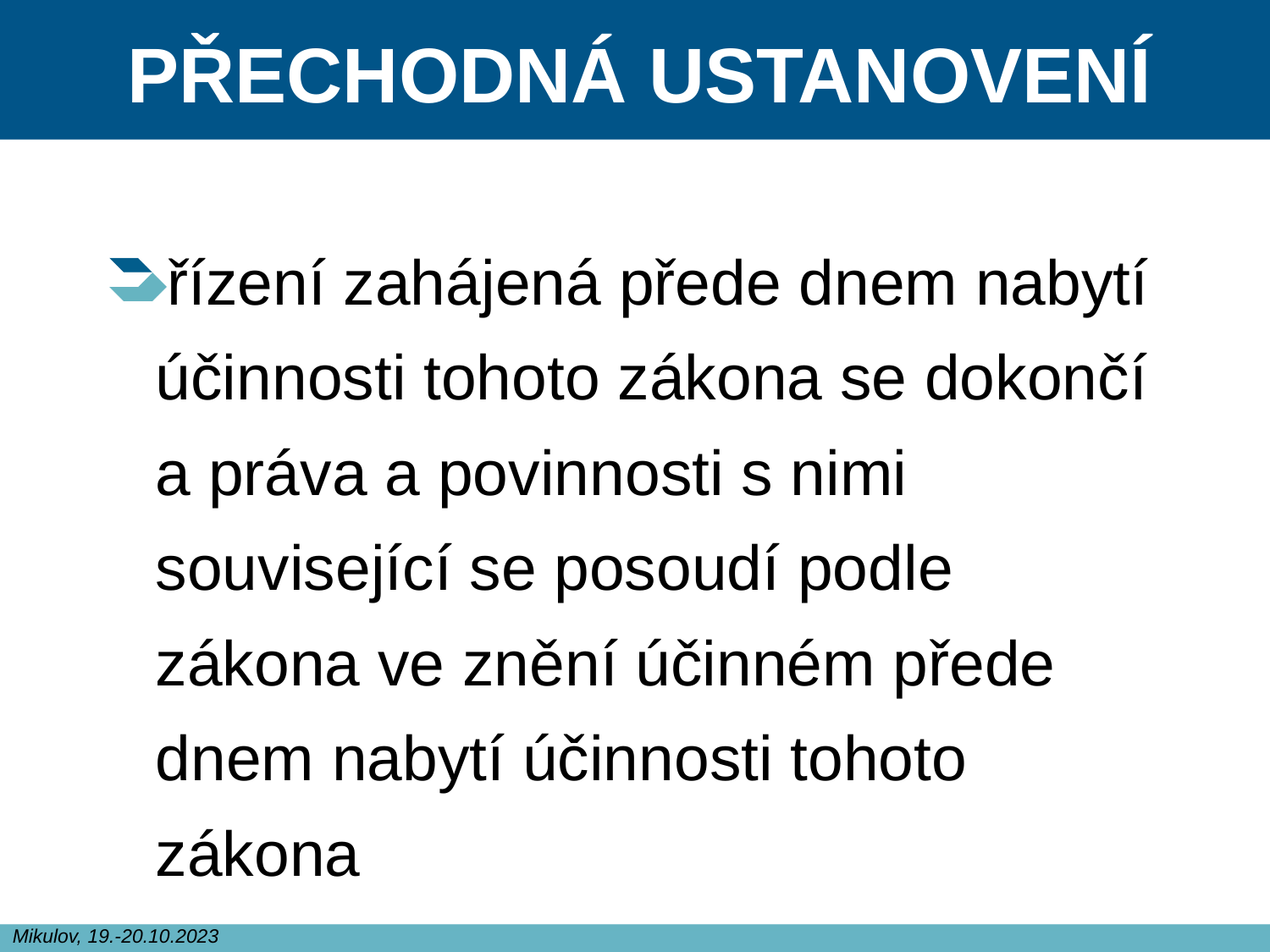

# PŘECHODNÁ USTANOVENÍ
řízení zahájená přede dnem nabytí účinnosti tohoto zákona se dokončí a práva a povinnosti s nimi související se posoudí podle zákona ve znění účinném přede dnem nabytí účinnosti tohoto zákona